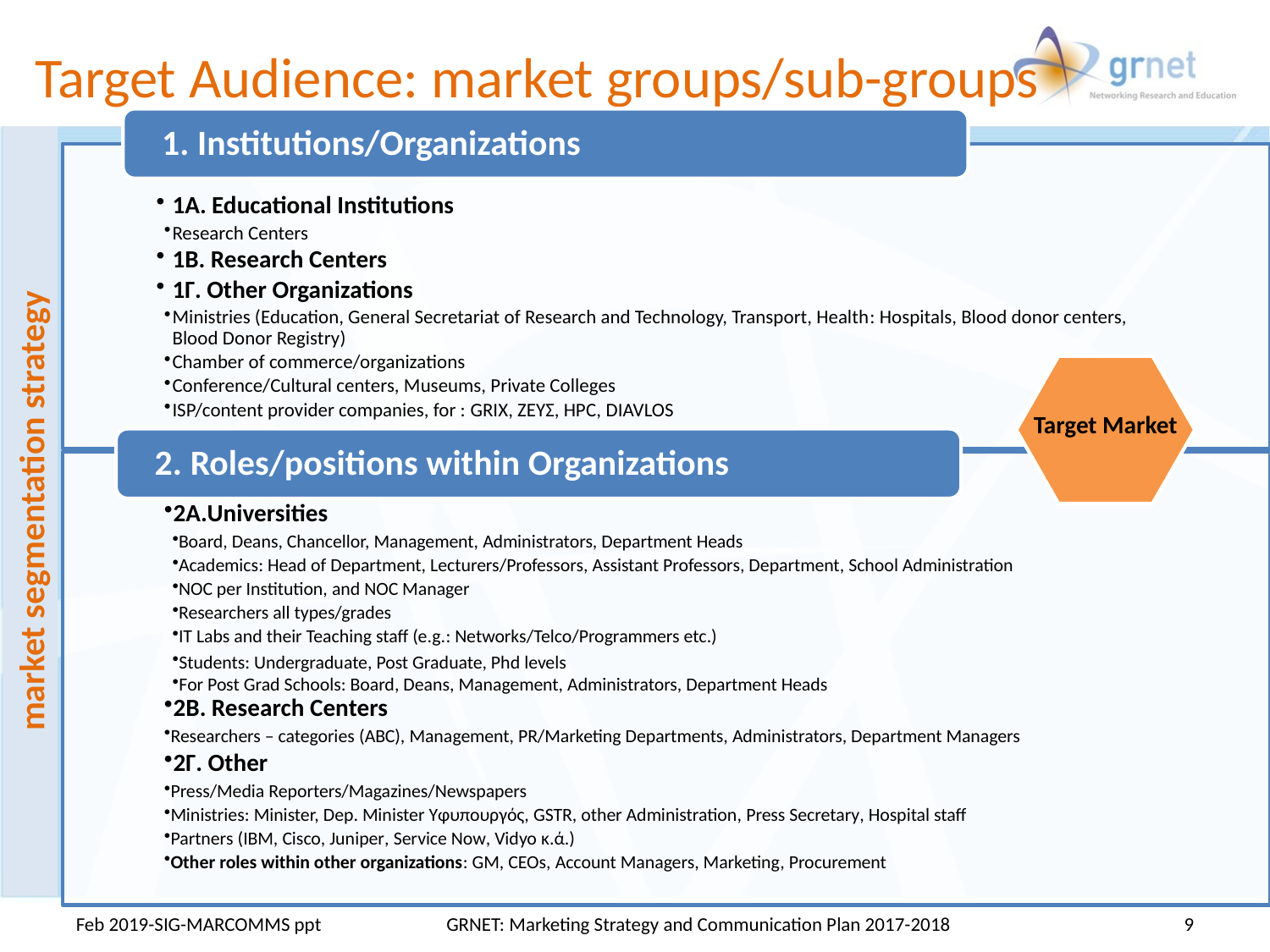

# Target Audience: market groups/sub-groups
1Α. Educational Institutions
Research Centers
1Β. Research Centers
1Γ. Other Organizations
Ministries (Education, General Secretariat of Research and Technology, Transport, Health: Hospitals, Blood donor centers, Blood Donor Registry)
Chamber of commerce/organizations
Conference/Cultural centers, Museums, Private Colleges
ISP/content provider companies, for : GRIX, ZΕΥΣ, HPC, DIAVLOS
1. Institutions/Organizations
2A.Universities
Board, Deans, Chancellor, Management, Administrators, Department Heads
Academics: Head of Department, Lecturers/Professors, Assistant Professors, Department, School Administration
NOC per Institution, and NOC Manager
Researchers all types/grades
IT Labs and their Teaching staff (e.g.: Networks/Telco/Programmers etc.)
Students: Undergraduate, Post Graduate, Phd levels
For Post Grad Schools: Board, Deans, Management, Administrators, Department Heads
2B. Research Centers
Researchers – categories (ABC), Management, PR/Marketing Departments, Administrators, Department Managers
2Γ. Other
Press/Media Reporters/Magazines/Newspapers
Ministries: Minister, Dep. Minister Υφυπουργός, GSTR, other Administration, Press Secretary, Hospital staff
Partners (IBM, Cisco, Juniper, Service Now, Vidyo κ.ά.)
Other roles within other organizations: GM, CEOs, Account Managers, Marketing, Procurement
2. Roles/positions within Organizations

Target Market
market segmentation strategy
Feb 2019-SIG-MARCOMMS ppt
GRNET: Marketing Strategy and Communication Plan 2017-2018
9